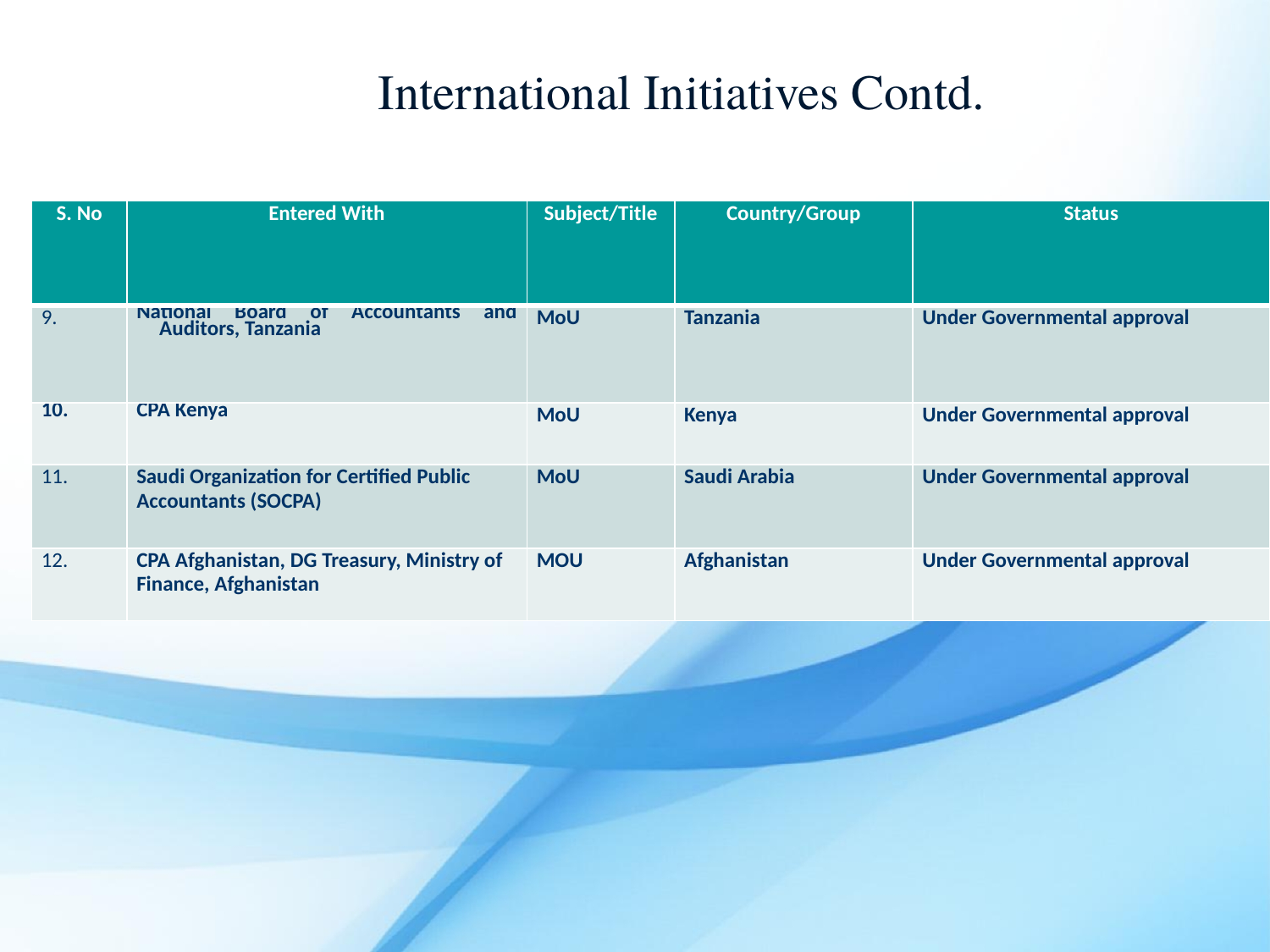

International Initiatives Contd.

| S. No | Entered With | Subject/Title | Country/Group | Status |
| --- | --- | --- | --- | --- |
| 9. | National Board of Accountants and Auditors, Tanzania | MoU | Tanzania | Under Governmental approval |
| 10. | CPA Kenya | MoU | Kenya | Under Governmental approval |
| 11. | Saudi Organization for Certified Public Accountants (SOCPA) | MoU | Saudi Arabia | Under Governmental approval |
| 12. | CPA Afghanistan, DG Treasury, Ministry of Finance, Afghanistan | MOU | Afghanistan | Under Governmental approval |